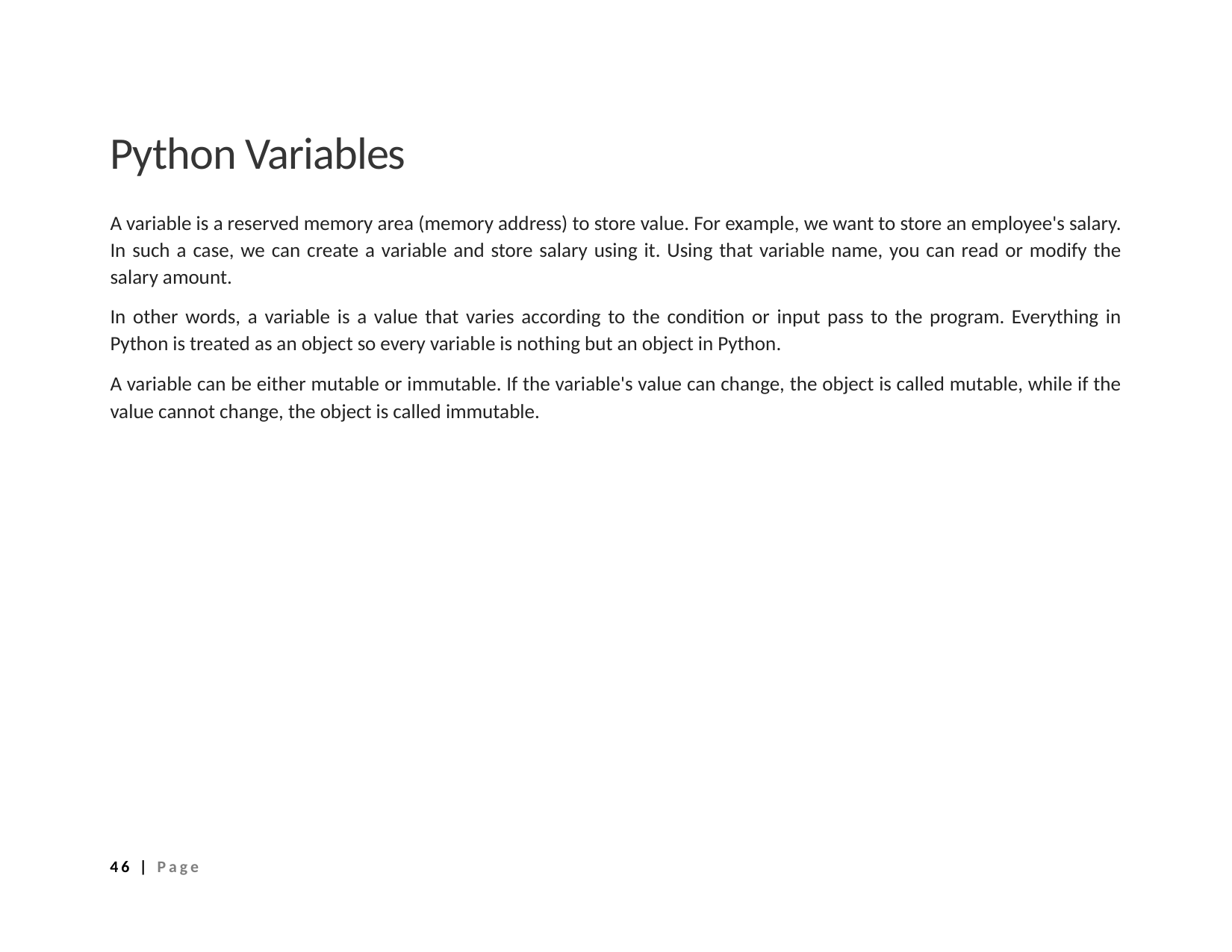

Python Variables
A variable is a reserved memory area (memory address) to store value. For example, we want to store an employee's salary. In such a case, we can create a variable and store salary using it. Using that variable name, you can read or modify the salary amount.
In other words, a variable is a value that varies according to the condition or input pass to the program. Everything in Python is treated as an object so every variable is nothing but an object in Python.
A variable can be either mutable or immutable. If the variable's value can change, the object is called mutable, while if the value cannot change, the object is called immutable.
46 | Page